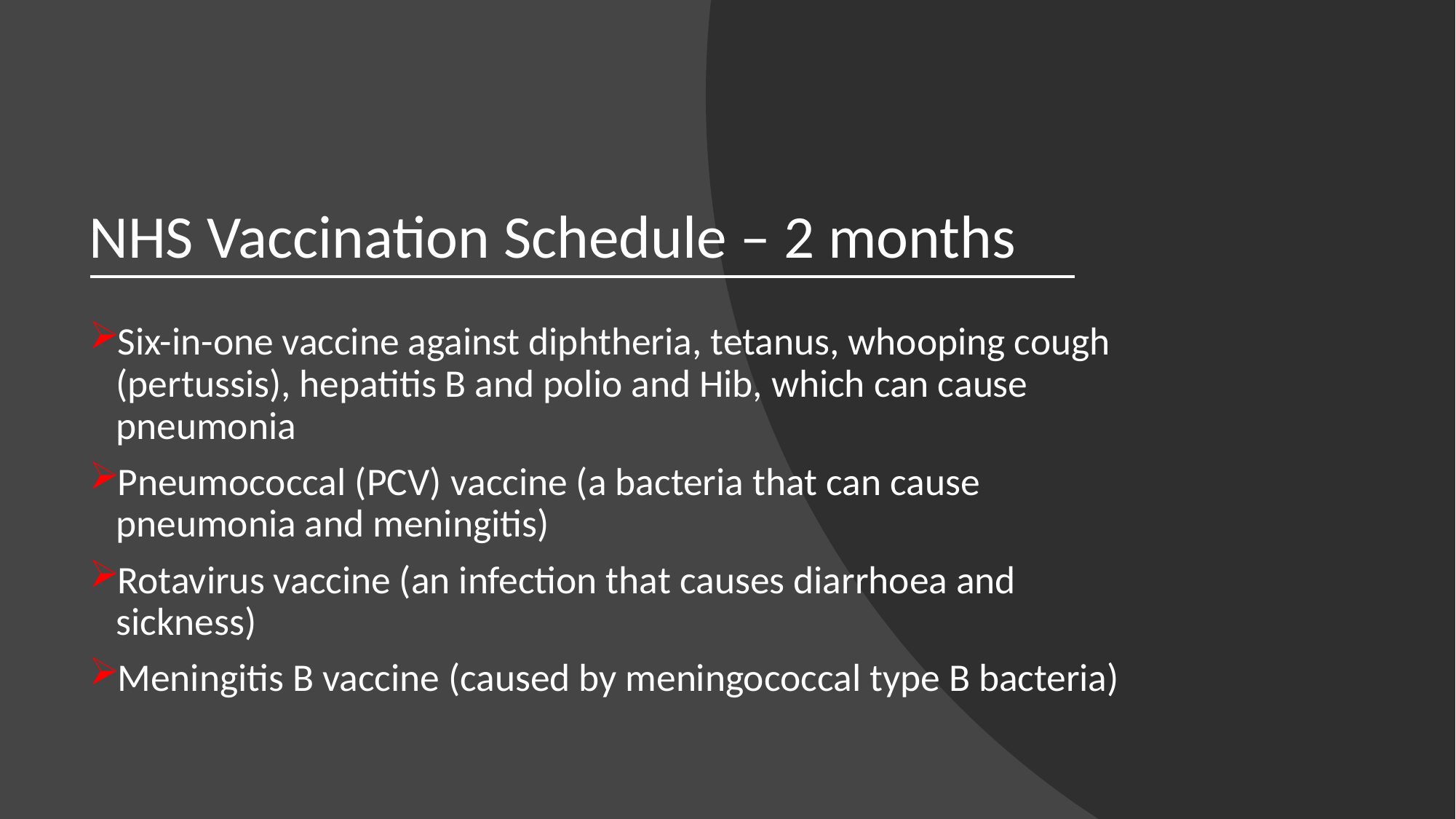

# NHS Vaccination Schedule – 2 months
Six-in-one vaccine against diphtheria, tetanus, whooping cough (pertussis), hepatitis B and polio and Hib, which can cause pneumonia
Pneumococcal (PCV) vaccine (a bacteria that can cause pneumonia and meningitis)
Rotavirus vaccine (an infection that causes diarrhoea and sickness)
Meningitis B vaccine (caused by meningococcal type B bacteria)